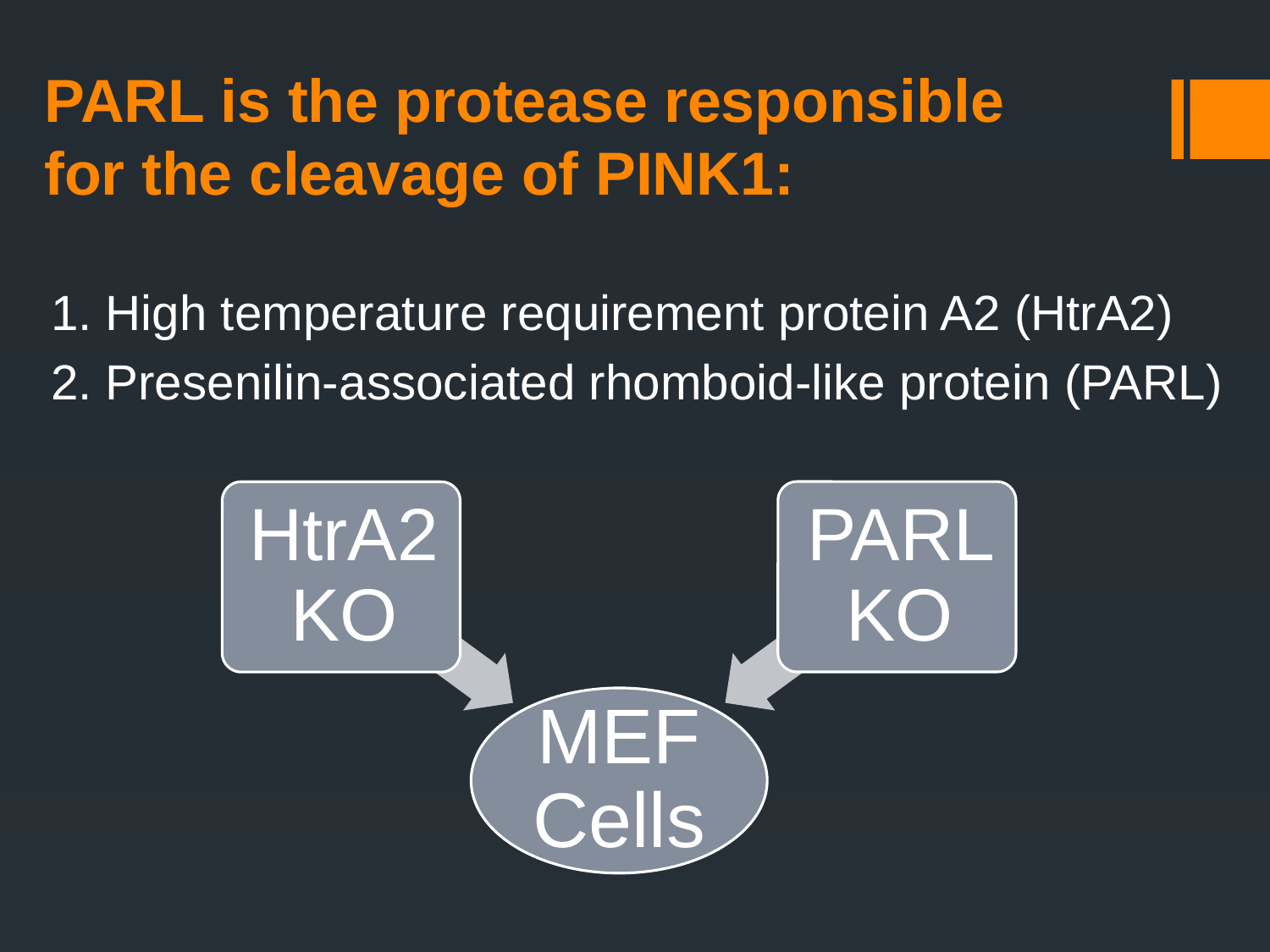

# PARL is the protease responsible for the cleavage of PINK1:
1. High temperature requirement protein A2 (HtrA2)
2. Presenilin-associated rhomboid-like protein (PARL)
MEF Cells
HtrA2 KO
PARL KO